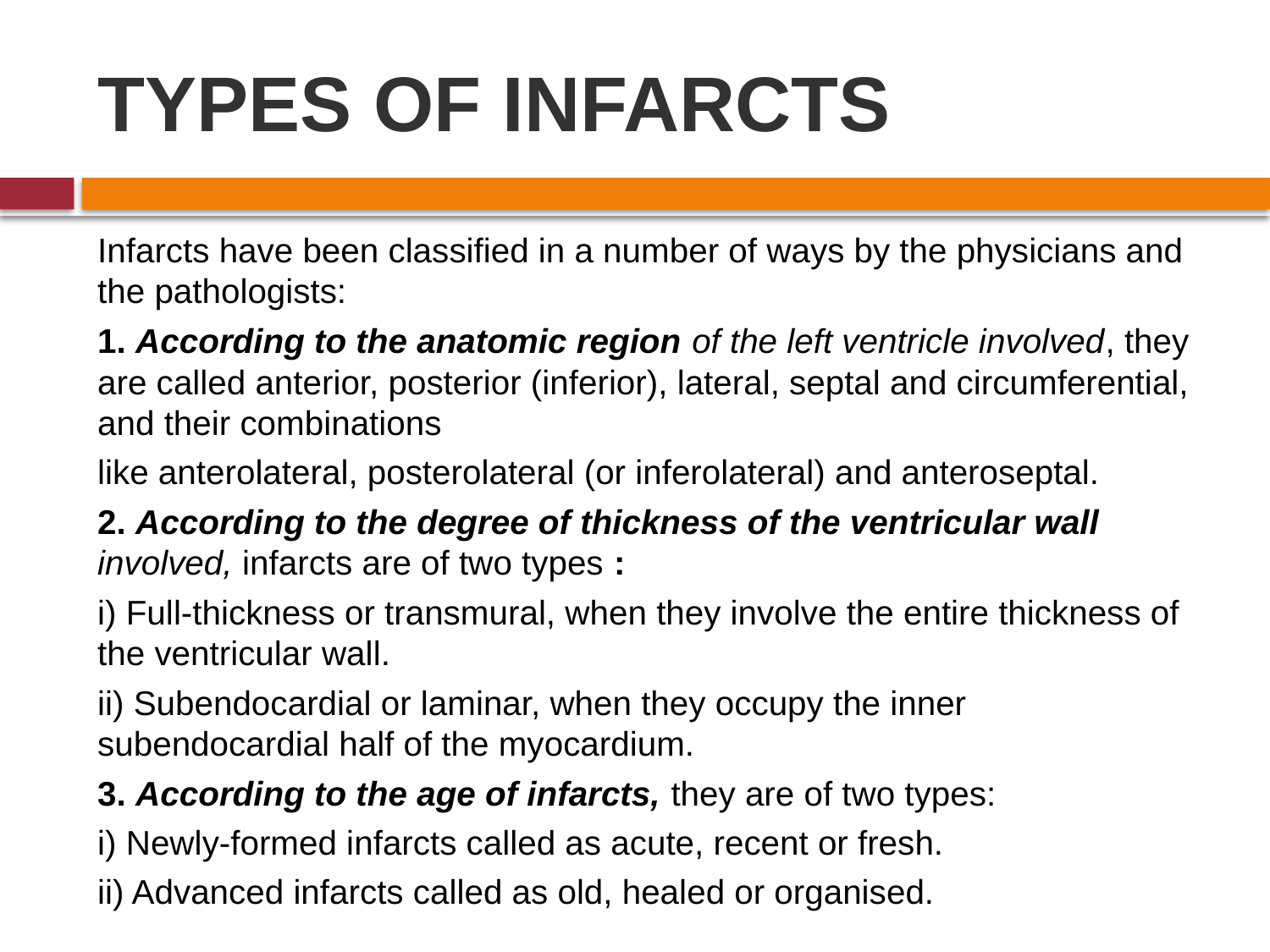

# TYPES OF INFARCTS
Infarcts have been classified in a number of ways by the physicians and the pathologists:
1. According to the anatomic region of the left ventricle involved, they are called anterior, posterior (inferior), lateral, septal and circumferential, and their combinations
like anterolateral, posterolateral (or inferolateral) and anteroseptal.
2. According to the degree of thickness of the ventricular wall involved, infarcts are of two types :
i) Full-thickness or transmural, when they involve the entire thickness of the ventricular wall.
ii) Subendocardial or laminar, when they occupy the inner subendocardial half of the myocardium.
3. According to the age of infarcts, they are of two types:
i) Newly-formed infarcts called as acute, recent or fresh.
ii) Advanced infarcts called as old, healed or organised.